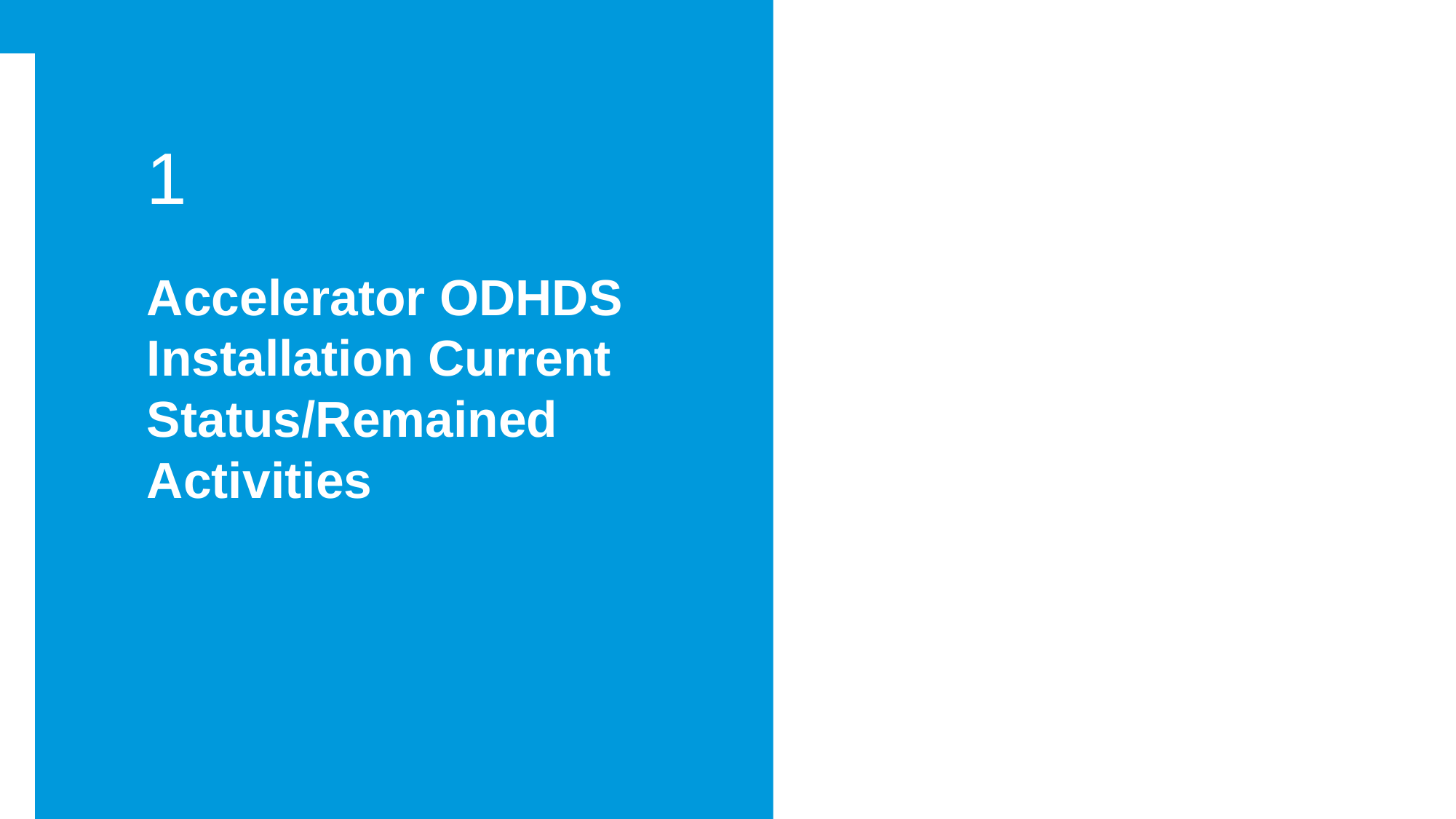

1
Accelerator ODHDS Installation Current Status/Remained Activities